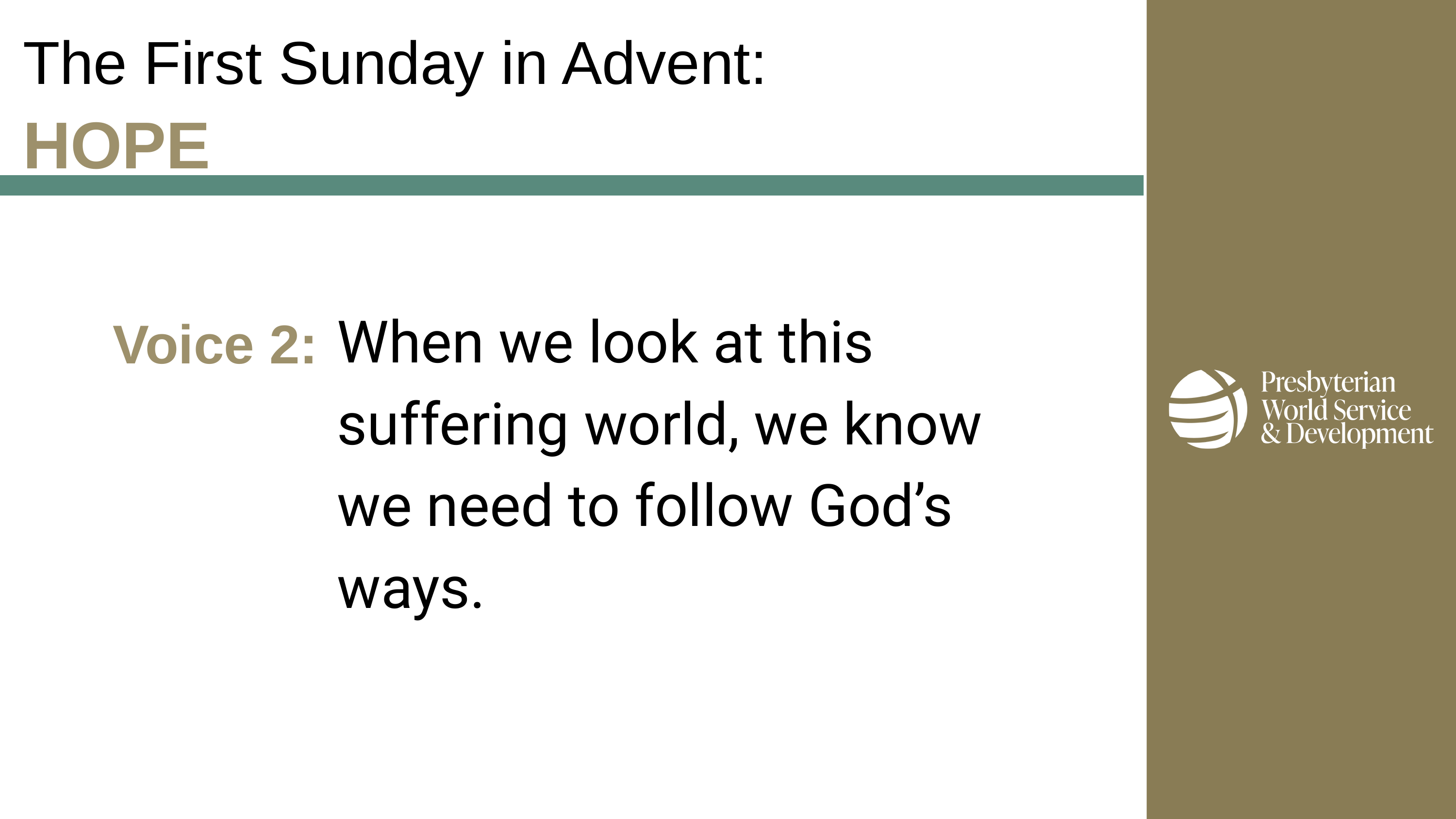

The First Sunday in Advent:
HOPE

Voice 2:
When we look at this suffering world, we know we need to follow God’s ways.